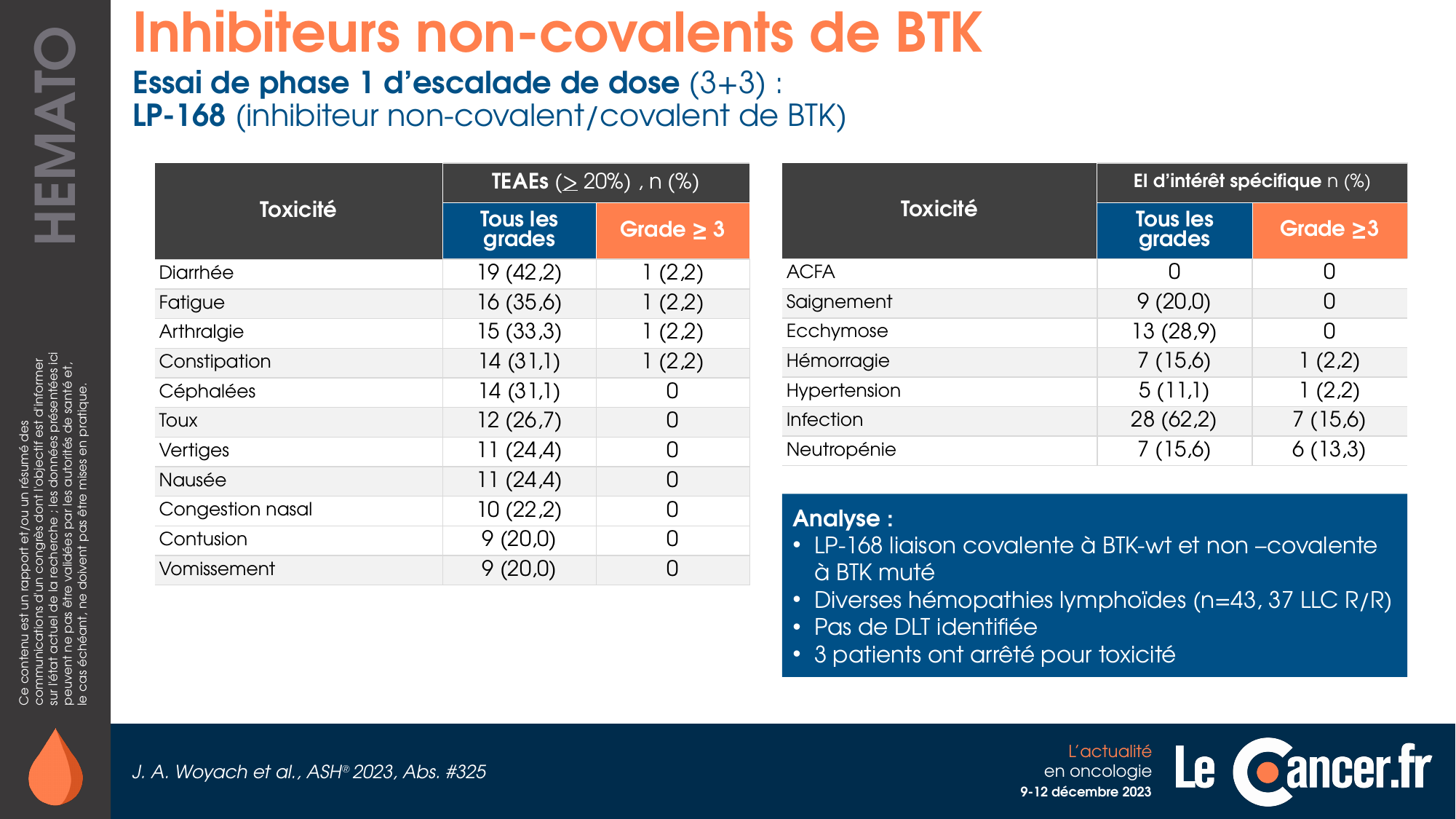

Inhibiteurs non-covalents de BTK
Essai de phase 1 d’escalade de dose (3+3) :
LP-168 (inhibiteur non-covalent/covalent de BTK)
| Toxicité | TEAEs (> 20%) , n (%) | I+V (n=106) |
| --- | --- | --- |
|  | Tous les grades | Grade ≥ 3 |
| Diarrhée | 19 (42,2) | 1 (2,2) |
| Fatigue | 16 (35,6) | 1 (2,2) |
| Arthralgie | 15 (33,3) | 1 (2,2) |
| Constipation | 14 (31,1) | 1 (2,2) |
| Céphalées | 14 (31,1) | 0 |
| Toux | 12 (26,7) | 0 |
| Vertiges | 11 (24,4) | 0 |
| Nausée | 11 (24,4) | 0 |
| Congestion nasal | 10 (22,2) | 0 |
| Contusion | 9 (20,0) | 0 |
| Vomissement | 9 (20,0) | 0 |
| Toxicité | EI d’intérêt spécifique n (%) | C+O (n=105) |
| --- | --- | --- |
|  | Tous les grades | Grade ≥3 |
| ACFA | 0 | 0 |
| Saignement | 9 (20,0) | 0 |
| Ecchymose | 13 (28,9) | 0 |
| Hémorragie | 7 (15,6) | 1 (2,2) |
| Hypertension | 5 (11,1) | 1 (2,2) |
| Infection | 28 (62,2) | 7 (15,6) |
| Neutropénie | 7 (15,6) | 6 (13,3) |
Analyse :
LP-168 liaison covalente à BTK-wt et non –covalente à BTK muté
Diverses hémopathies lymphoïdes (n=43, 37 LLC R/R)
Pas de DLT identifiée
3 patients ont arrêté pour toxicité
J. A. Woyach et al., ASH® 2023, Abs. #325
9-12 décembre 2023